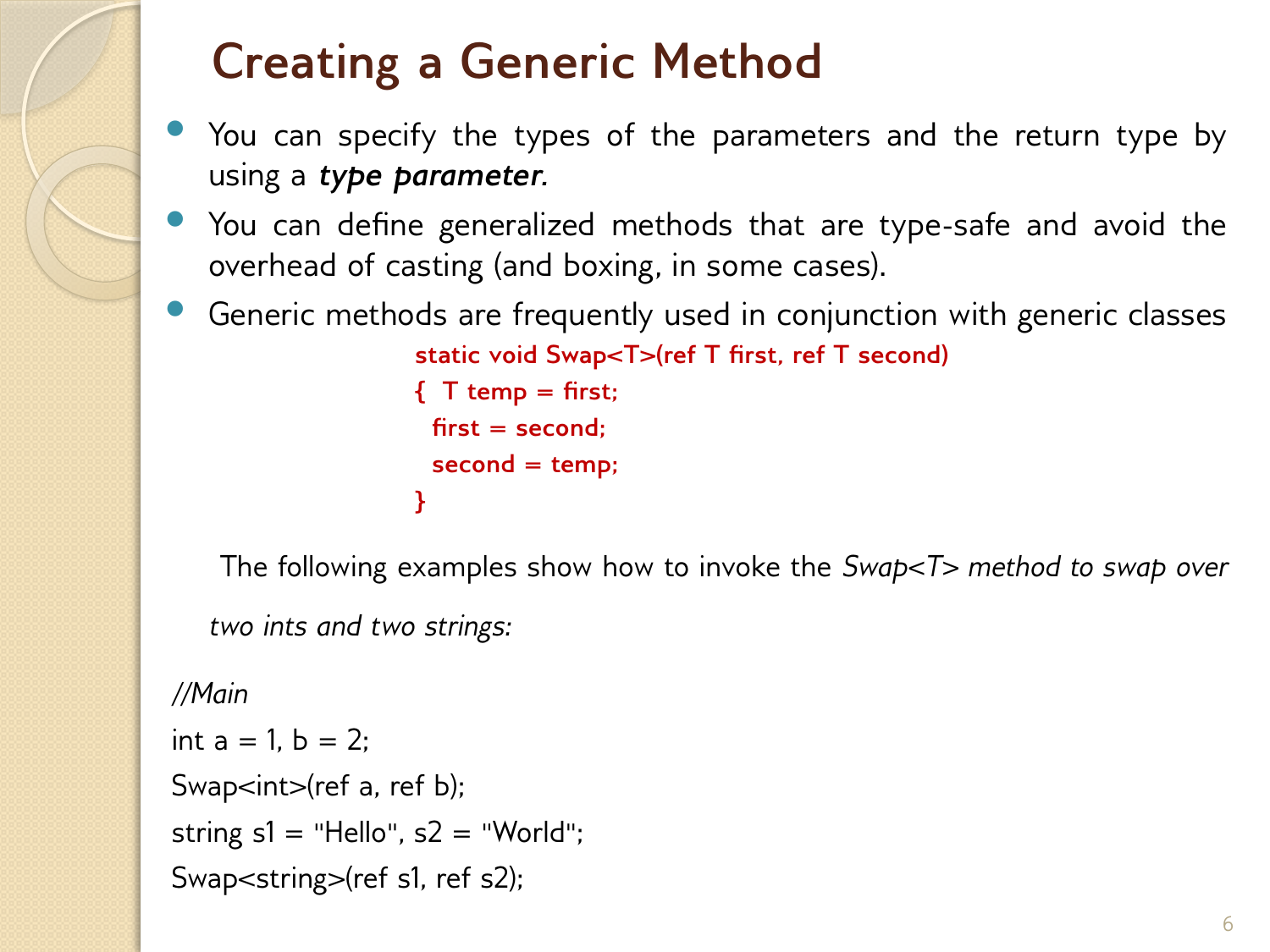

# Creating a Generic Method
You can specify the types of the parameters and the return type by using a type parameter.
You can define generalized methods that are type-safe and avoid the overhead of casting (and boxing, in some cases).
Generic methods are frequently used in conjunction with generic classes
static void Swap<T>(ref T first, ref T second)
{  T temp = first;
  first = second;
  second = temp;
}
     The following examples show how to invoke the Swap<T> method to swap over two ints and two strings:
//Main
int a = 1, b = 2;
Swap<int>(ref a, ref b);
string s1 = "Hello", s2 = "World";
Swap<string>(ref s1, ref s2);
6